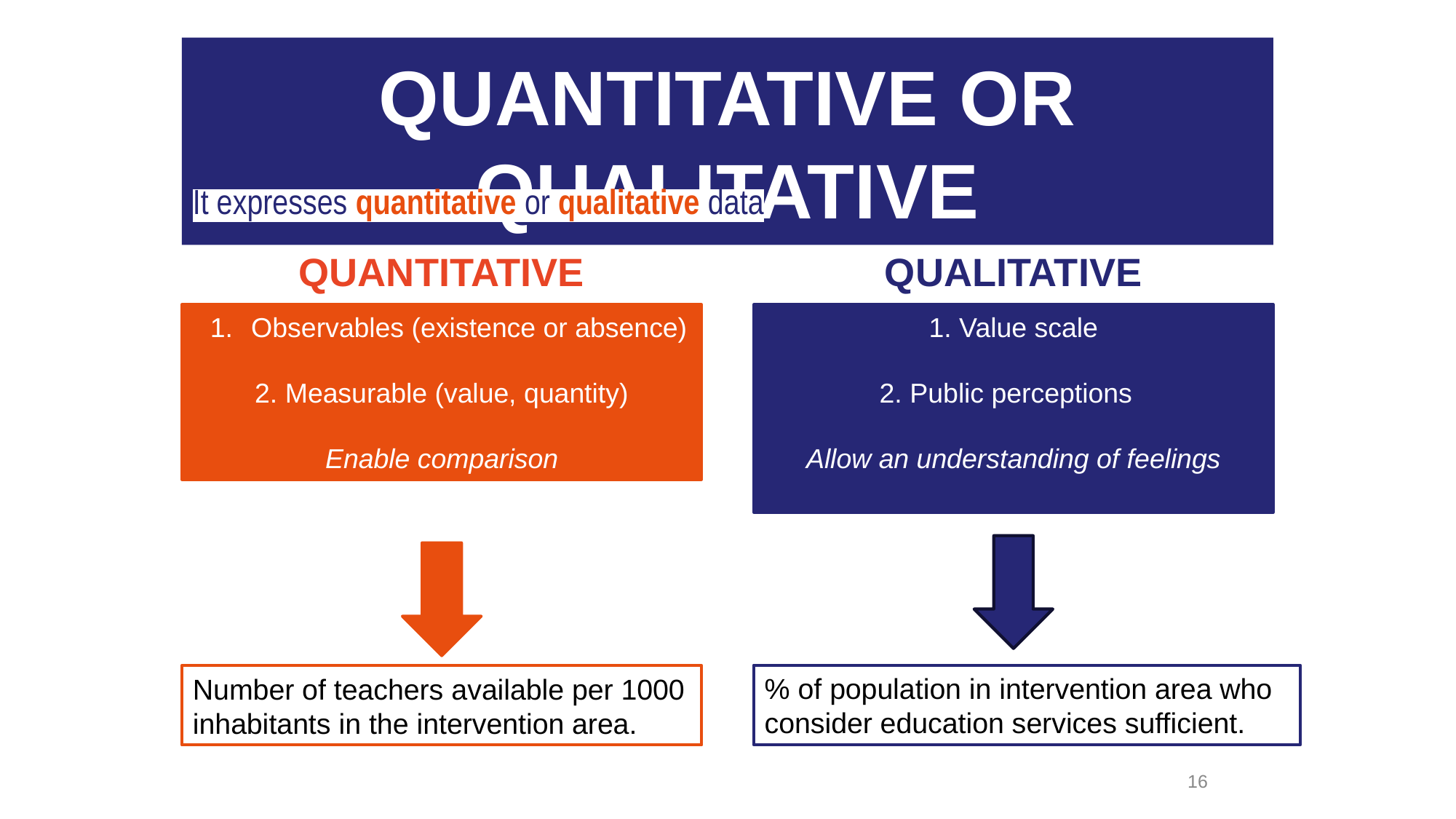

QUANTITATIVE OR QUALITATIVE
It expresses quantitative or qualitative data

QUANTITATIVE
QUALITATIVE
Observables (existence or absence)

2. Measurable (value, quantity)

Enable comparison
1. Value scale

2. Public perceptions

Allow an understanding of feelings

% of population in intervention area who consider education services sufficient.
Number of teachers available per 1000 inhabitants in the intervention area.
16